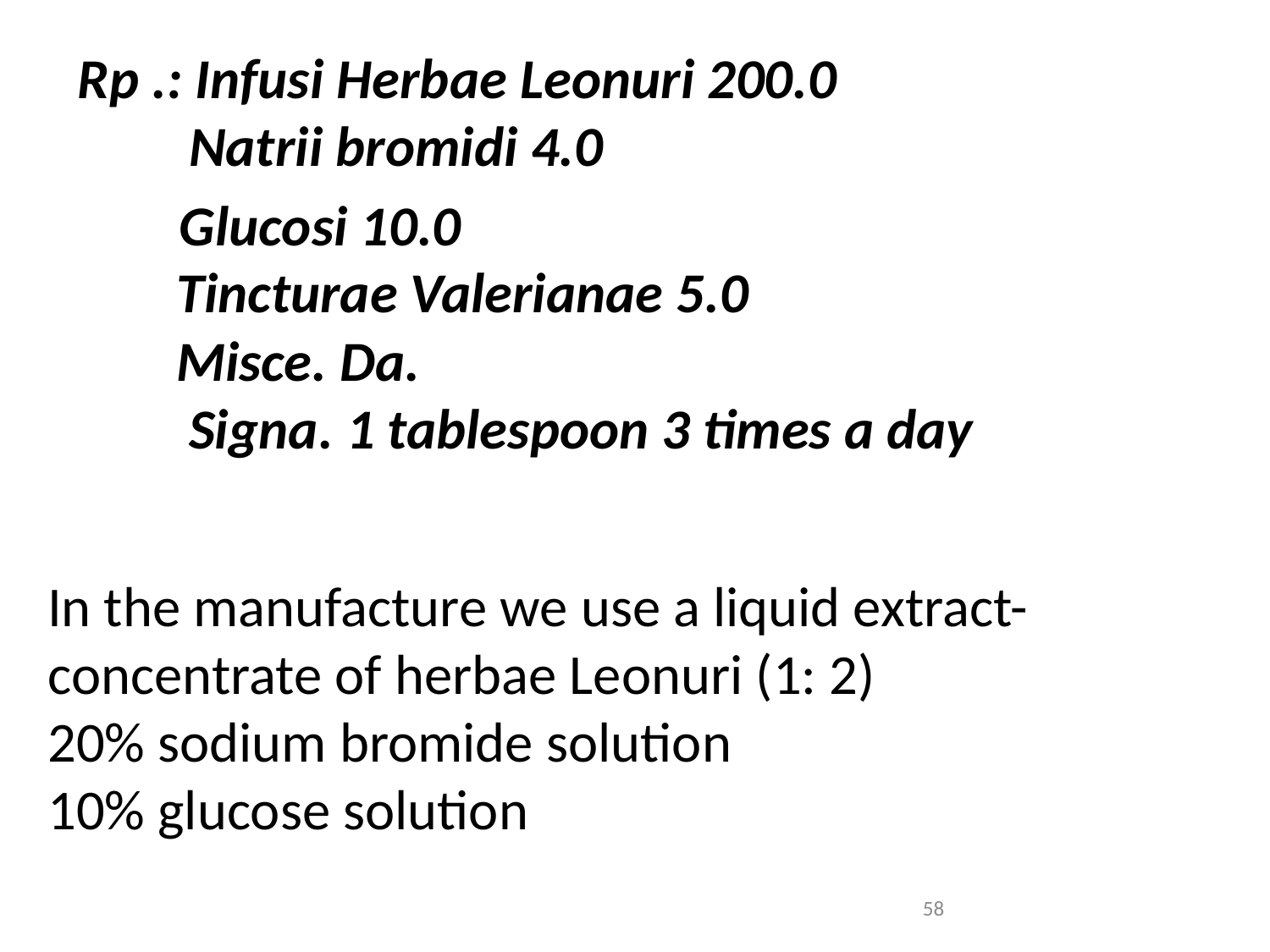

Rp .: Infusi Herbae Leonuri 200.0
     Natrii bromidi 4.0
        Glucosi 10.0
    Tincturae Valerianae 5.0
    Misce. Da.
     Signa. 1 tablespoon 3 times a day

# In the manufacture we use a liquid extract-concentrate of herbae Leonuri (1: 2) 20% sodium bromide solution 10% glucose solution
58